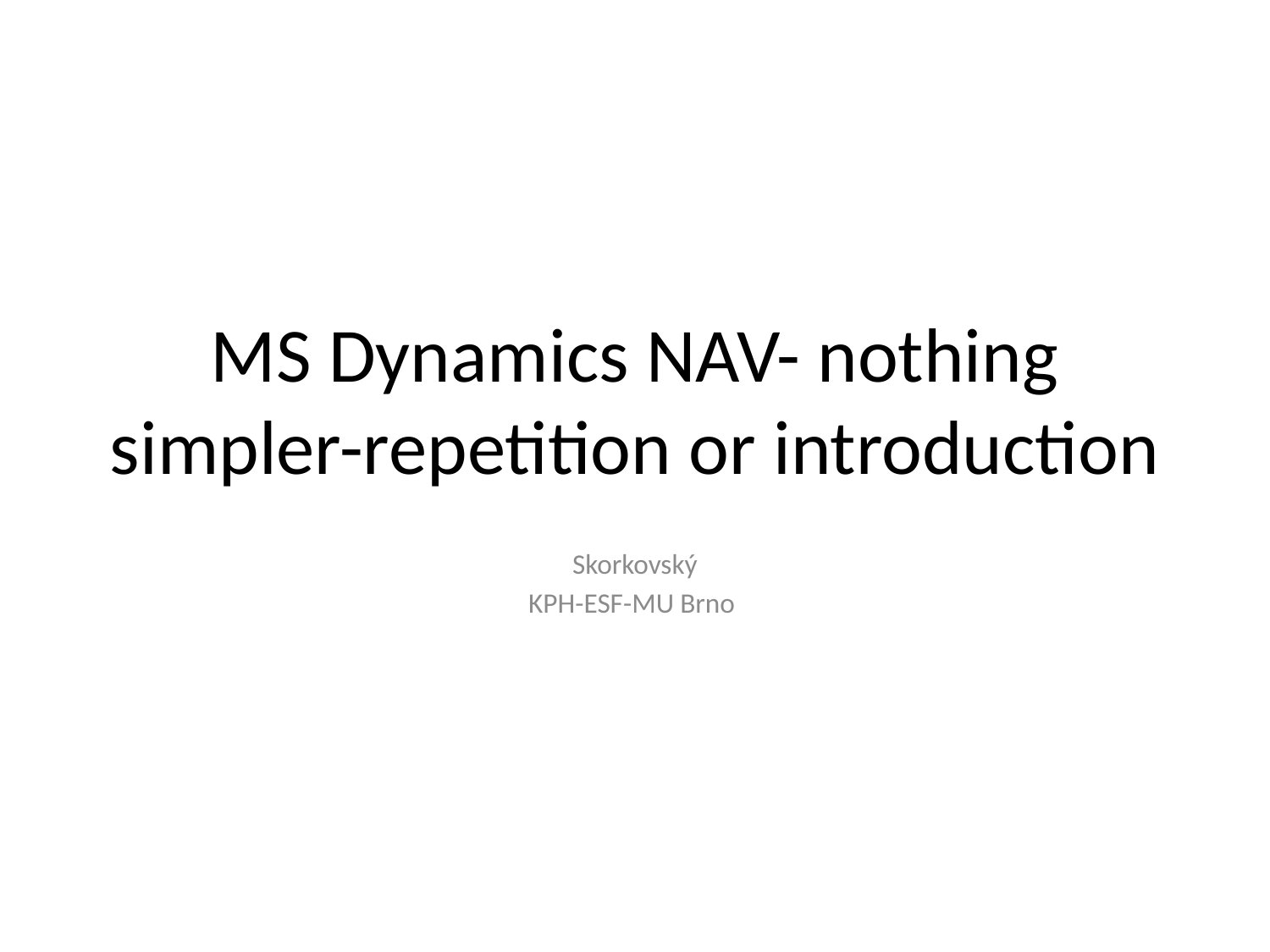

# MS Dynamics NAV- nothing simpler-repetition or introduction
Skorkovský
KPH-ESF-MU Brno